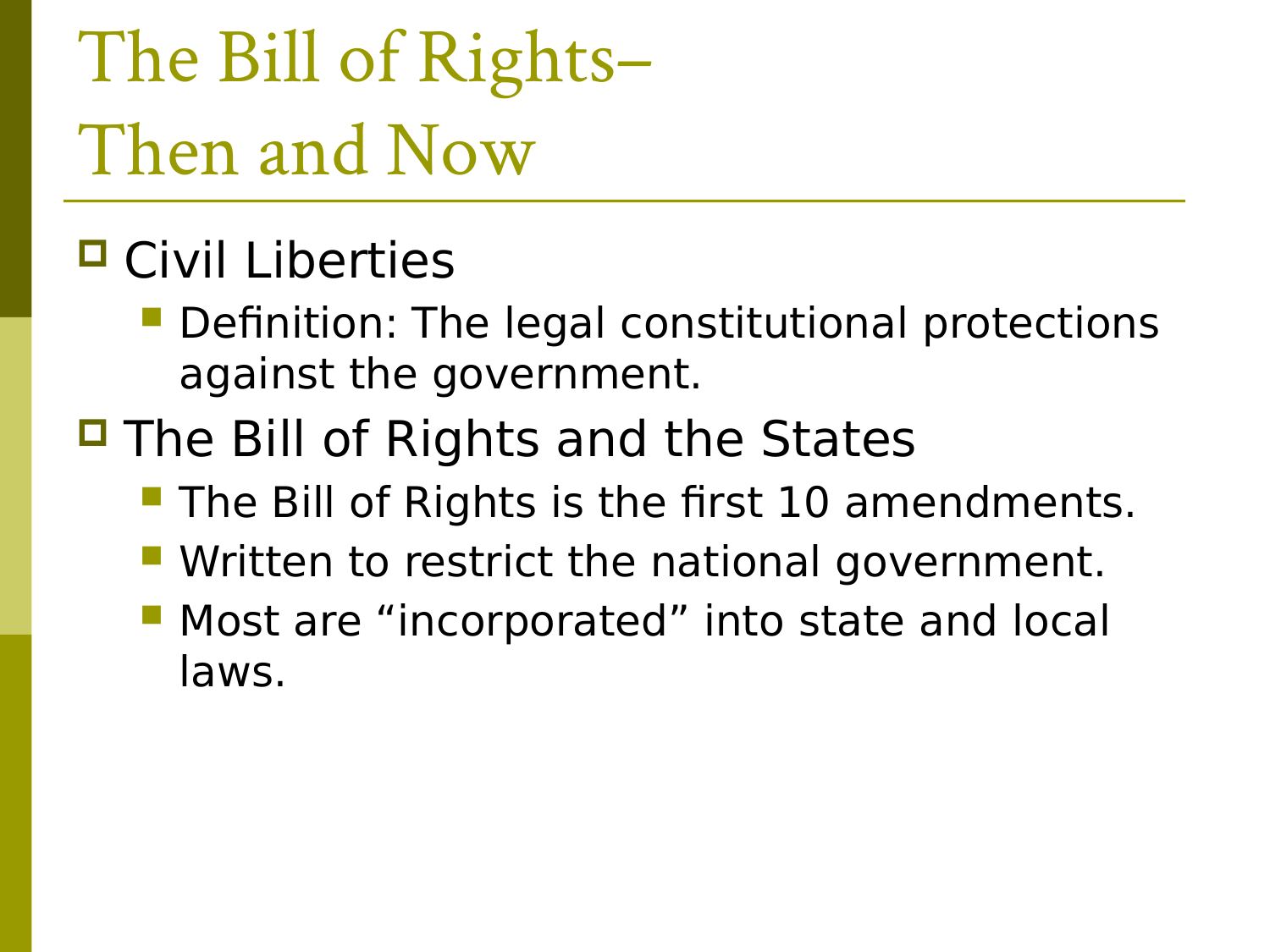

# The Bill of Rights– Then and Now
Civil Liberties
Definition: The legal constitutional protections against the government.
The Bill of Rights and the States
The Bill of Rights is the first 10 amendments.
Written to restrict the national government.
Most are “incorporated” into state and local laws.